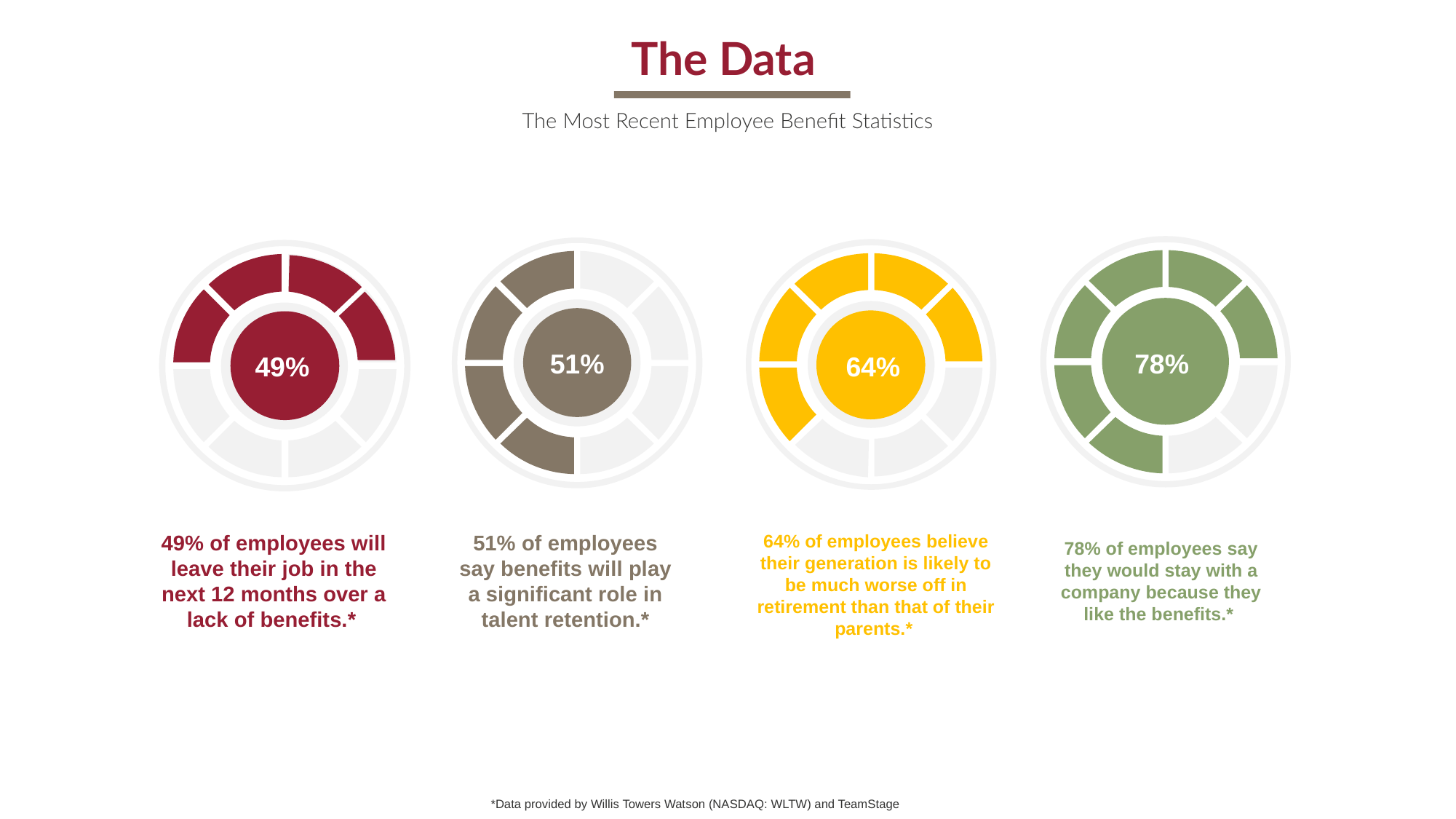

The Data
The Most Recent Employee Benefit Statistics

51%
78%
49%
64%

49% of employees will leave their job in the next 12 months over a lack of benefits.*
51% of employees say benefits will play a significant role in talent retention.*
64% of employees believe their generation is likely to be much worse off in retirement than that of their parents.*
78% of employees say they would stay with a company because they like the benefits.*
*Data provided by Willis Towers Watson (NASDAQ: WLTW) and TeamStage